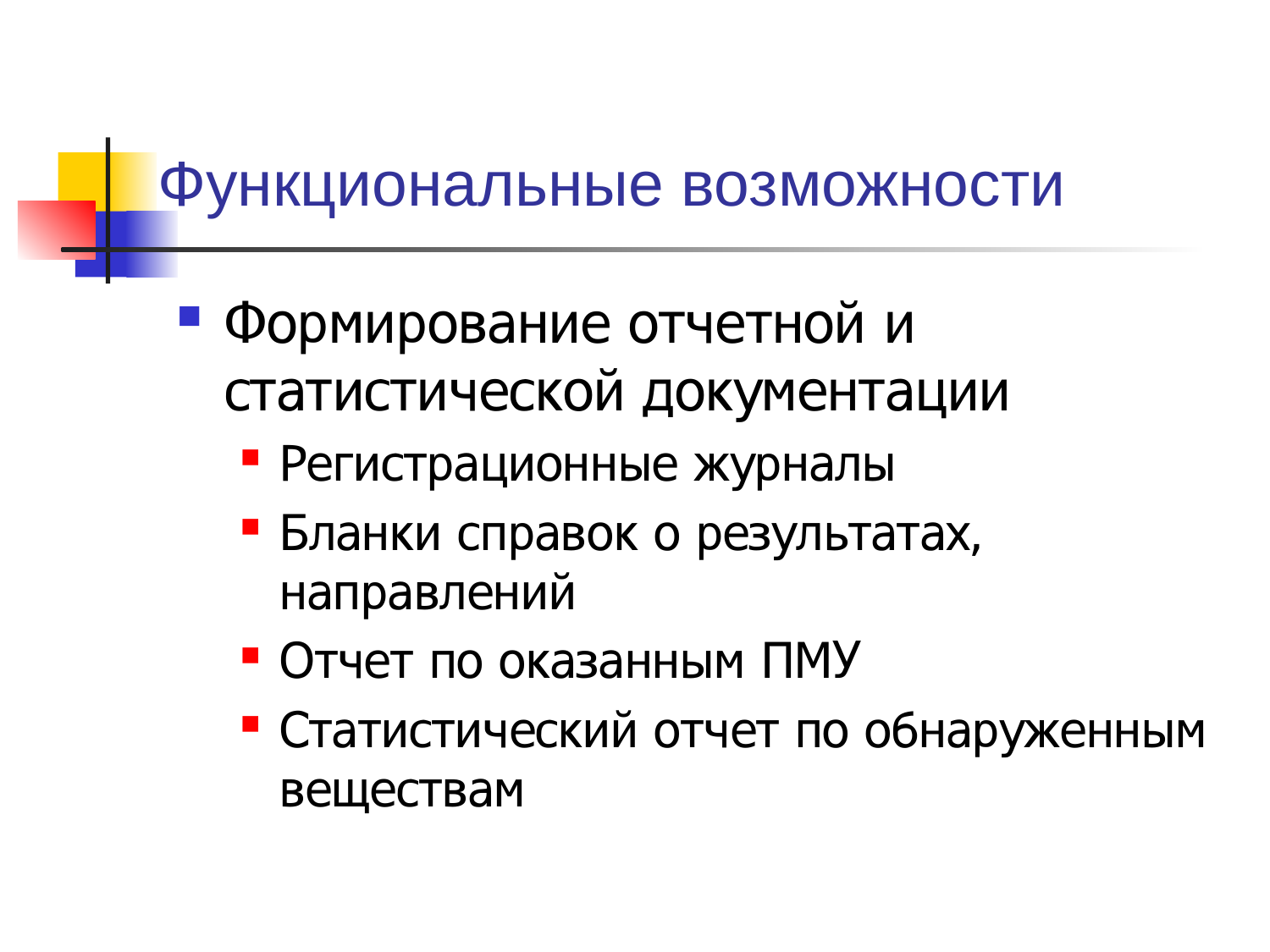

# Функциональные возможности
Формирование отчетной и статистической документации
Регистрационные журналы
Бланки справок о результатах, направлений
Отчет по оказанным ПМУ
Статистический отчет по обнаруженным веществам